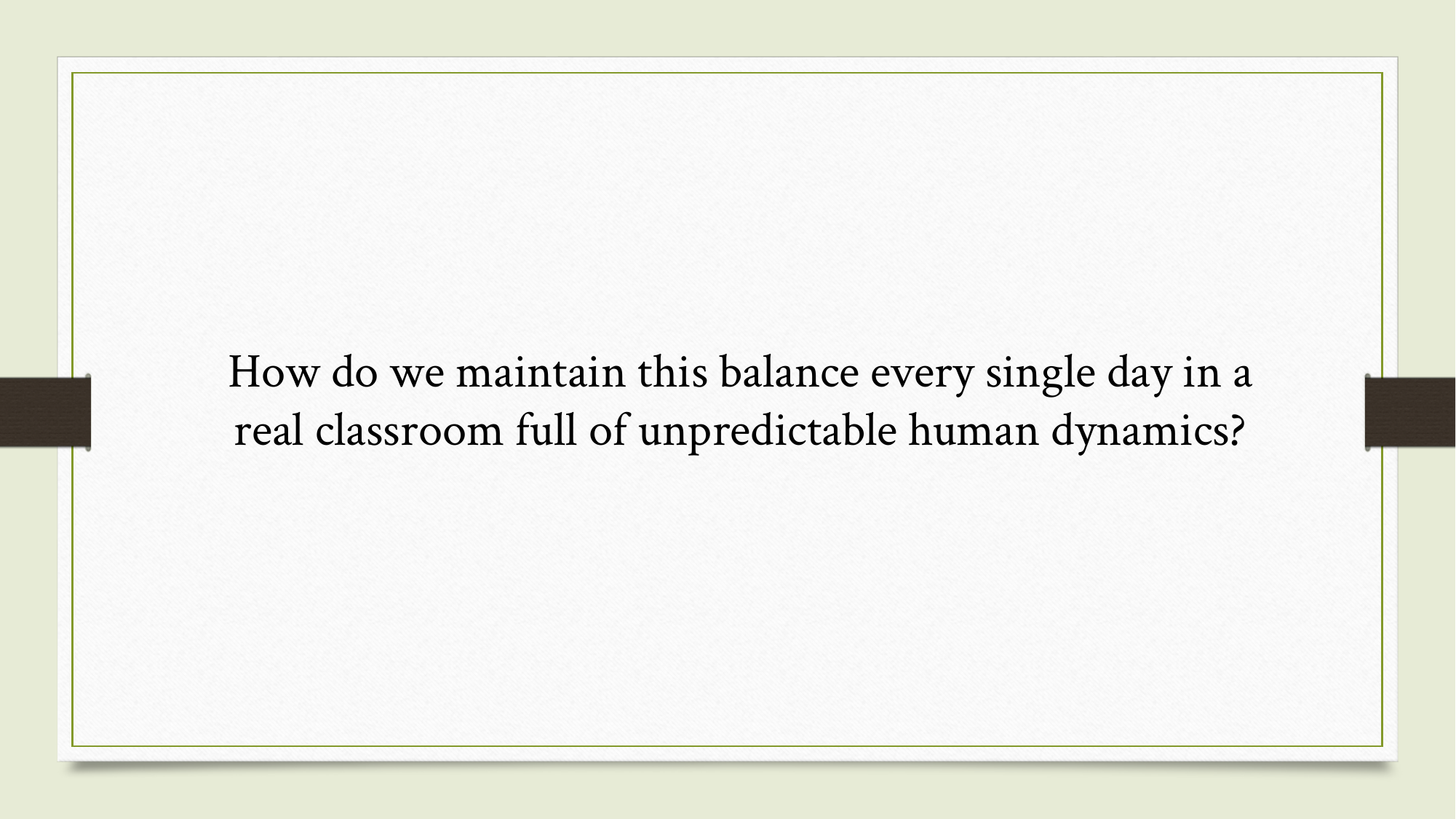

How do we maintain this balance every single day in a real classroom full of unpredictable human dynamics?